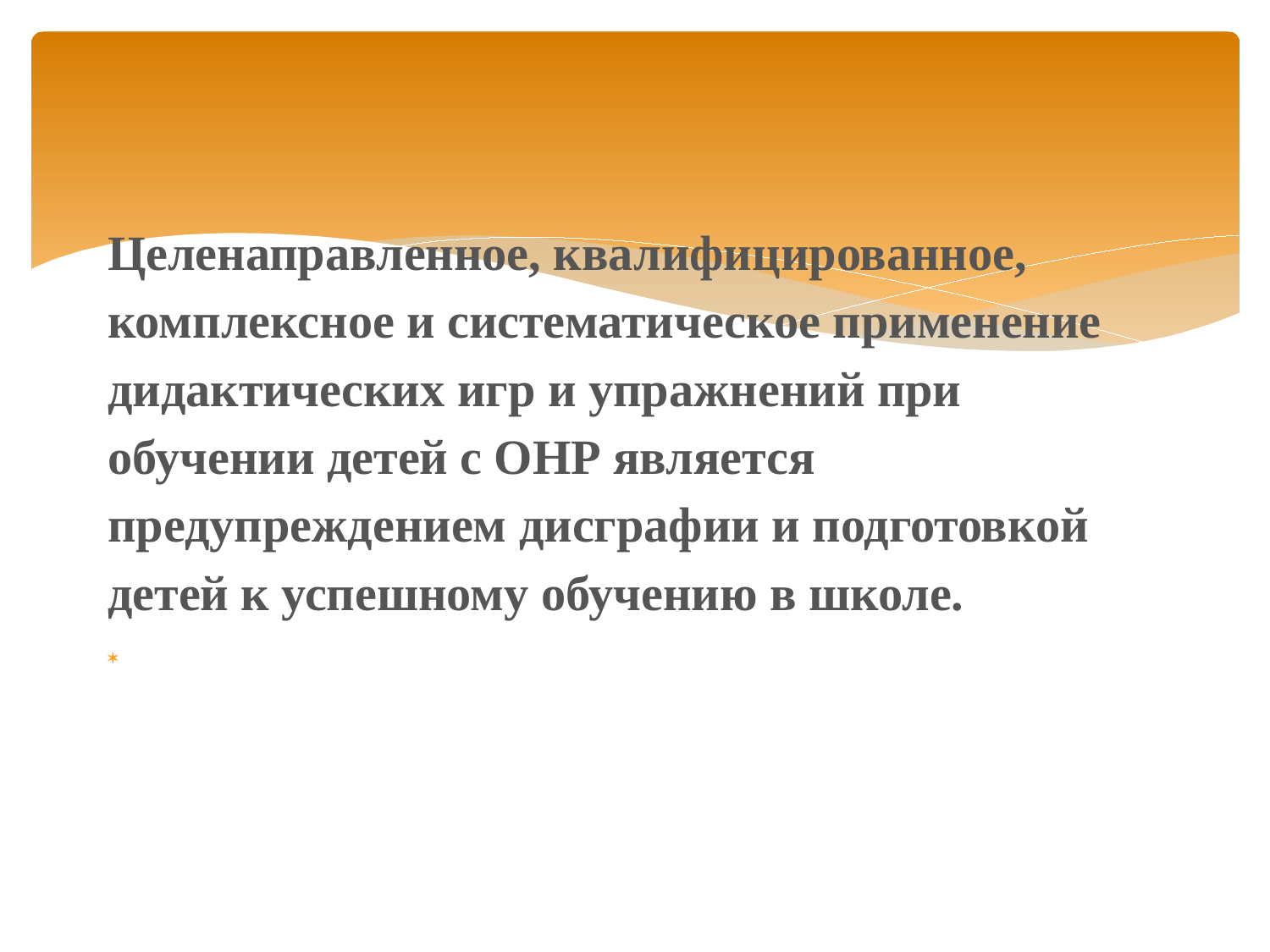

Целенаправленное, квалифицированное, комплексное и систематическое применение дидактических игр и упражнений при обучении детей с ОНР является предупреждением дисграфии и подготовкой детей к успешному обучению в школе.